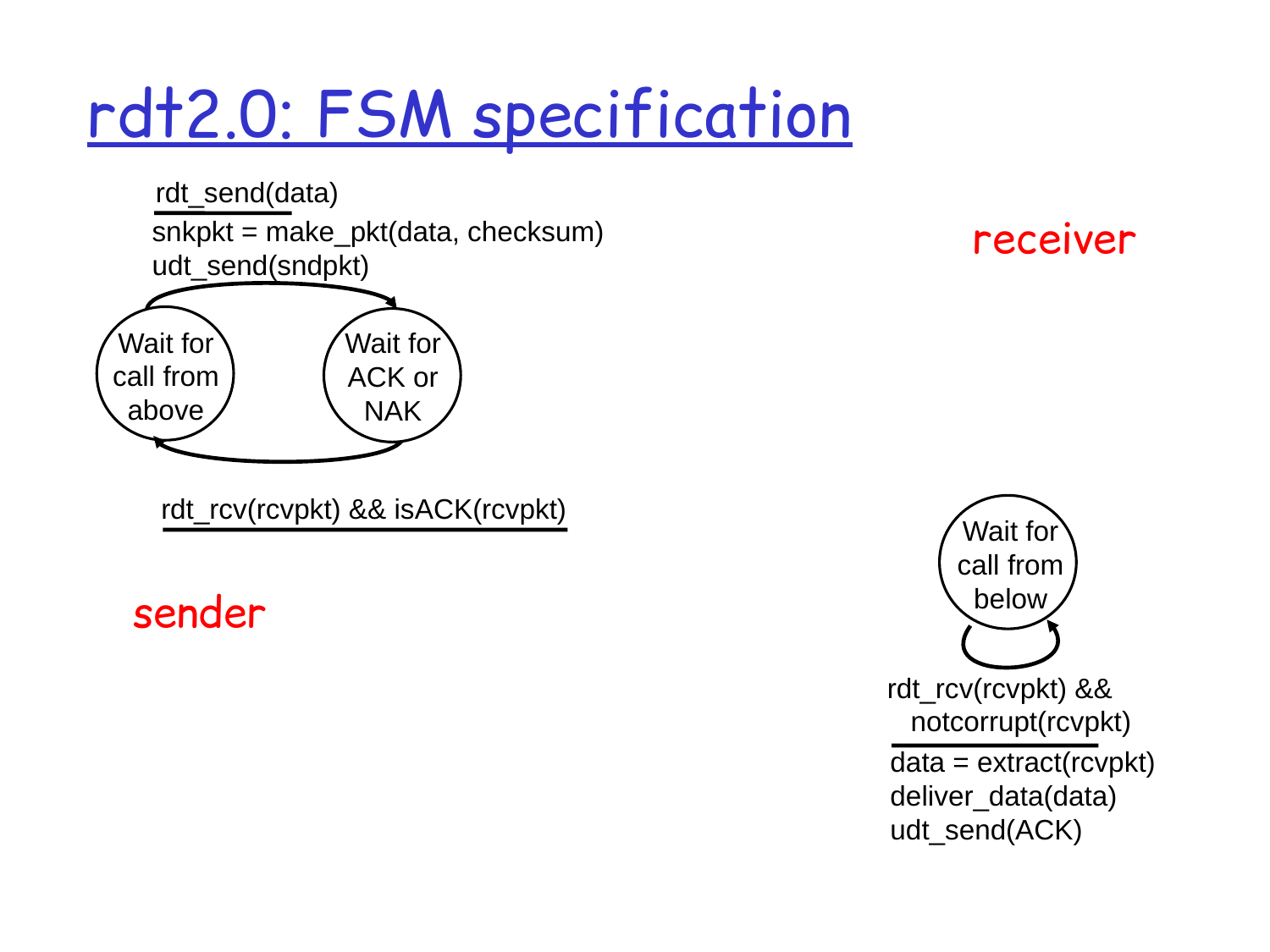

# rdt2.0: FSM specification
rdt_send(data)
receiver
snkpkt = make_pkt(data, checksum)
udt_send(sndpkt)

Wait for call from above
Wait for ACK or NAK

rdt_rcv(rcvpkt) && isACK(rcvpkt)

Wait for call from below

sender

rdt_rcv(rcvpkt) &&
   notcorrupt(rcvpkt)
data = extract(rcvpkt)
deliver_data(data)
udt_send(ACK)